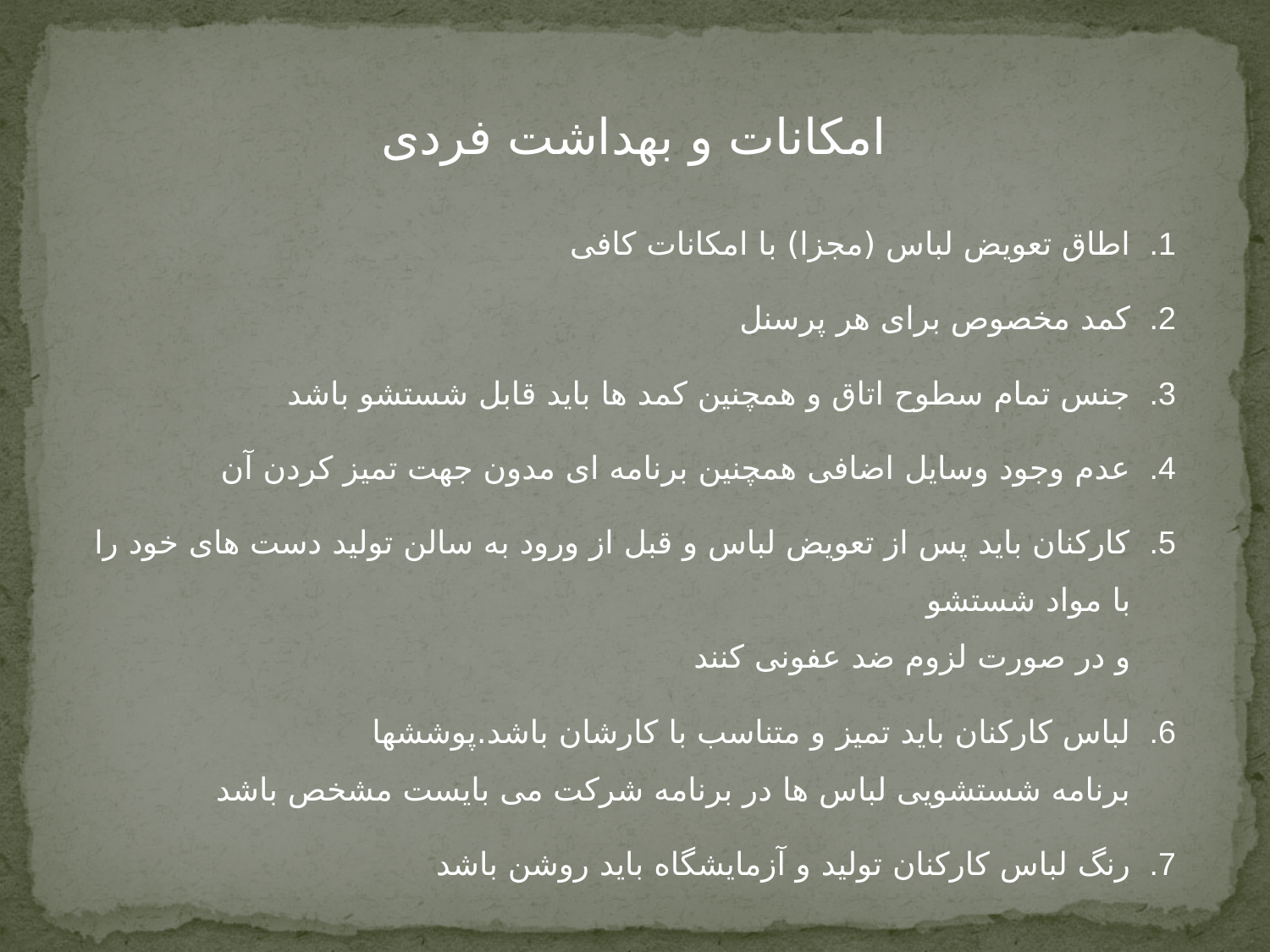

امکانات و بهداشت فردی
اطاق تعویض لباس (مجزا) با امکانات کافی
کمد مخصوص برای هر پرسنل
جنس تمام سطوح اتاق و همچنین کمد ها باید قابل شستشو باشد
عدم وجود وسایل اضافی همچنین برنامه ای مدون جهت تمیز کردن آن
کارکنان باید پس از تعویض لباس و قبل از ورود به سالن تولید دست های خود را با مواد شستشو
و در صورت لزوم ضد عفونی کنند
لباس کارکنان باید تمیز و متناسب با کارشان باشد.پوششها
برنامه شستشویی لباس ها در برنامه شرکت می بایست مشخص باشد
رنگ لباس کارکنان تولید و آزمایشگاه باید روشن باشد